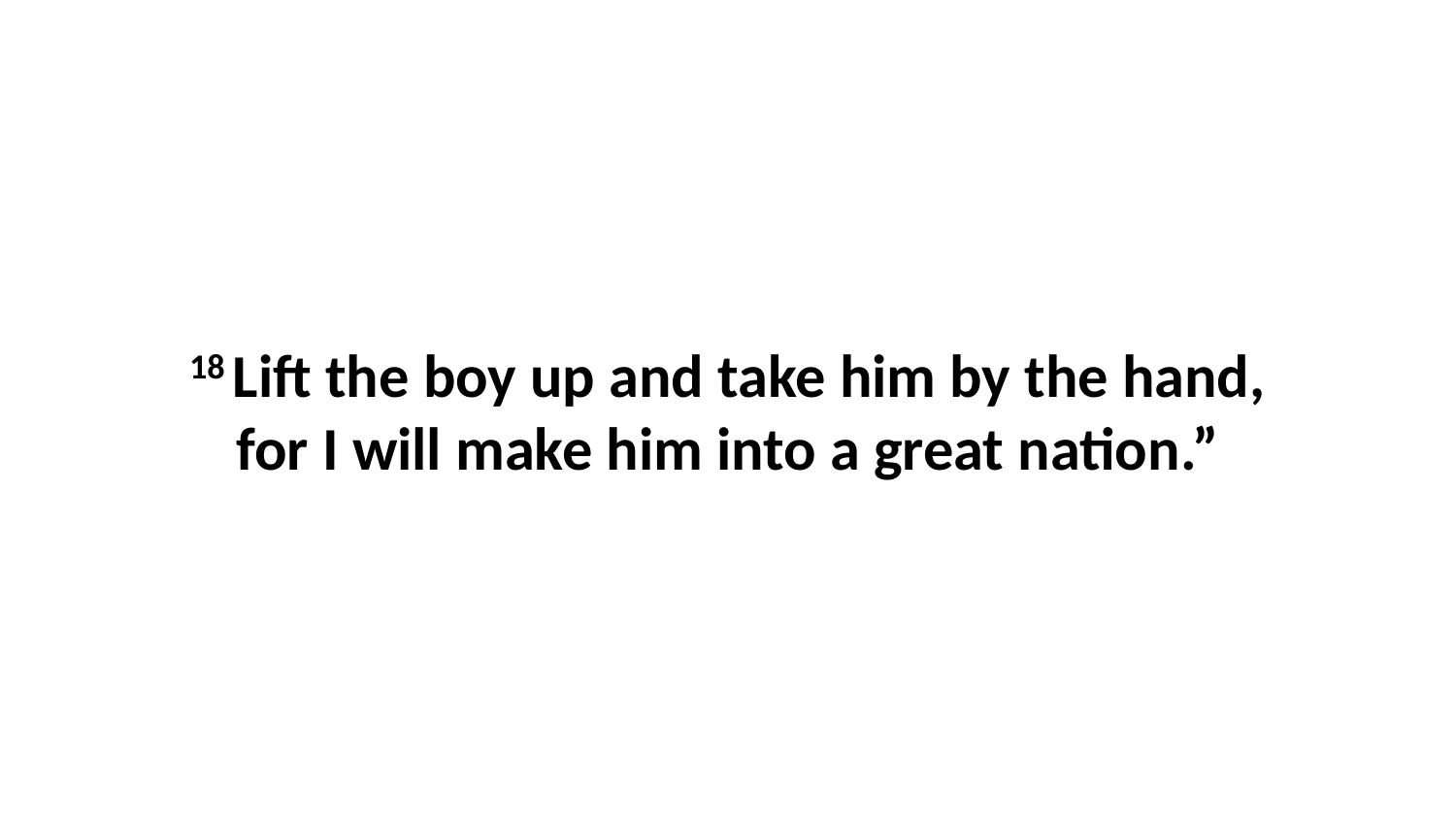

18 Lift the boy up and take him by the hand, for I will make him into a great nation.”